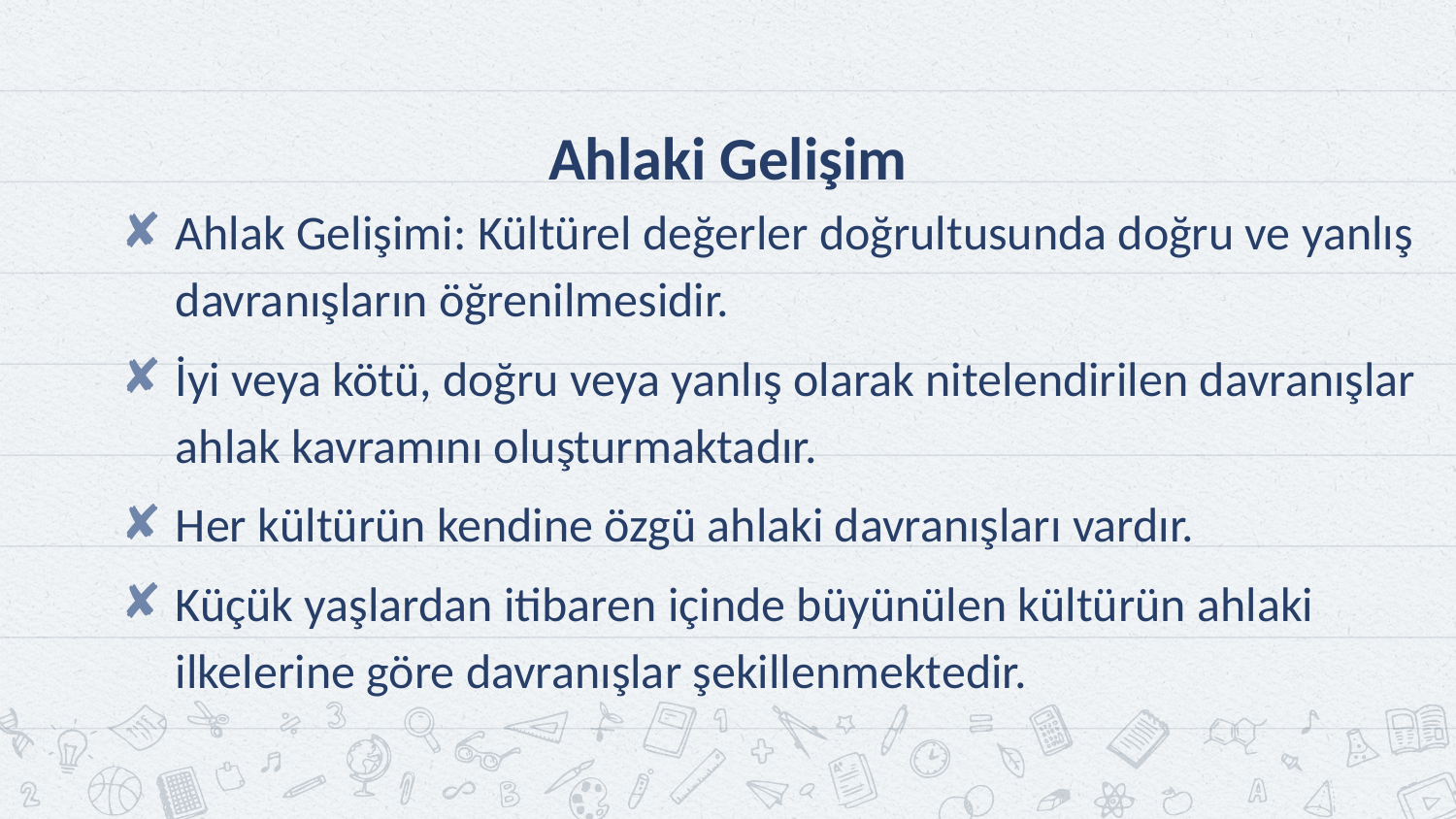

# Ahlaki Gelişim
Ahlak Gelişimi: Kültürel değerler doğrultusunda doğru ve yanlış davranışların öğrenilmesidir.
İyi veya kötü, doğru veya yanlış olarak nitelendirilen davranışlar ahlak kavramını oluşturmaktadır.
Her kültürün kendine özgü ahlaki davranışları vardır.
Küçük yaşlardan itibaren içinde büyünülen kültürün ahlaki ilkelerine göre davranışlar şekillenmektedir.